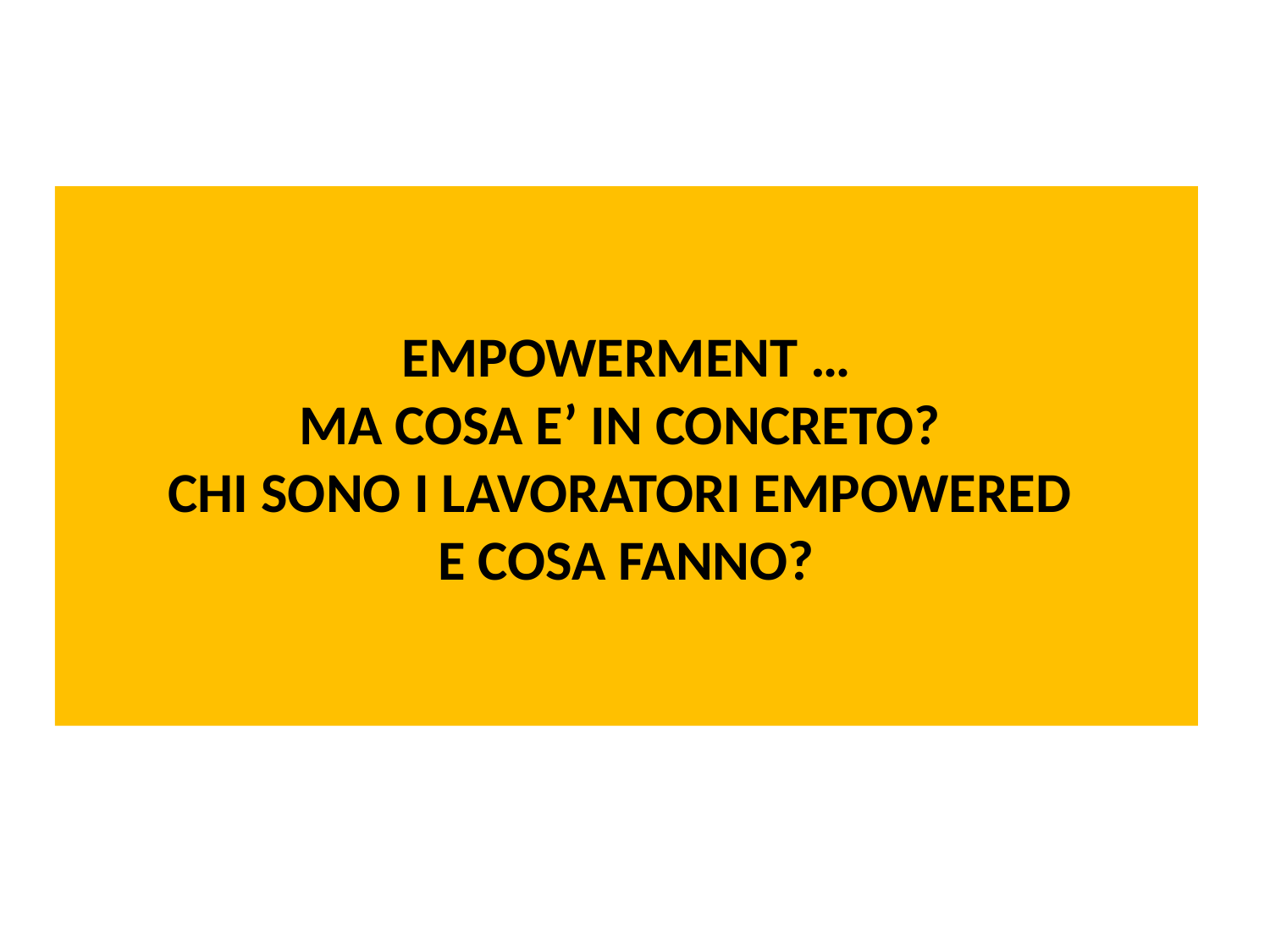

EMPOWERMENT …
MA COSA E’ IN CONCRETO?
CHI SONO I LAVORATORI EMPOWERED
E COSA FANNO?